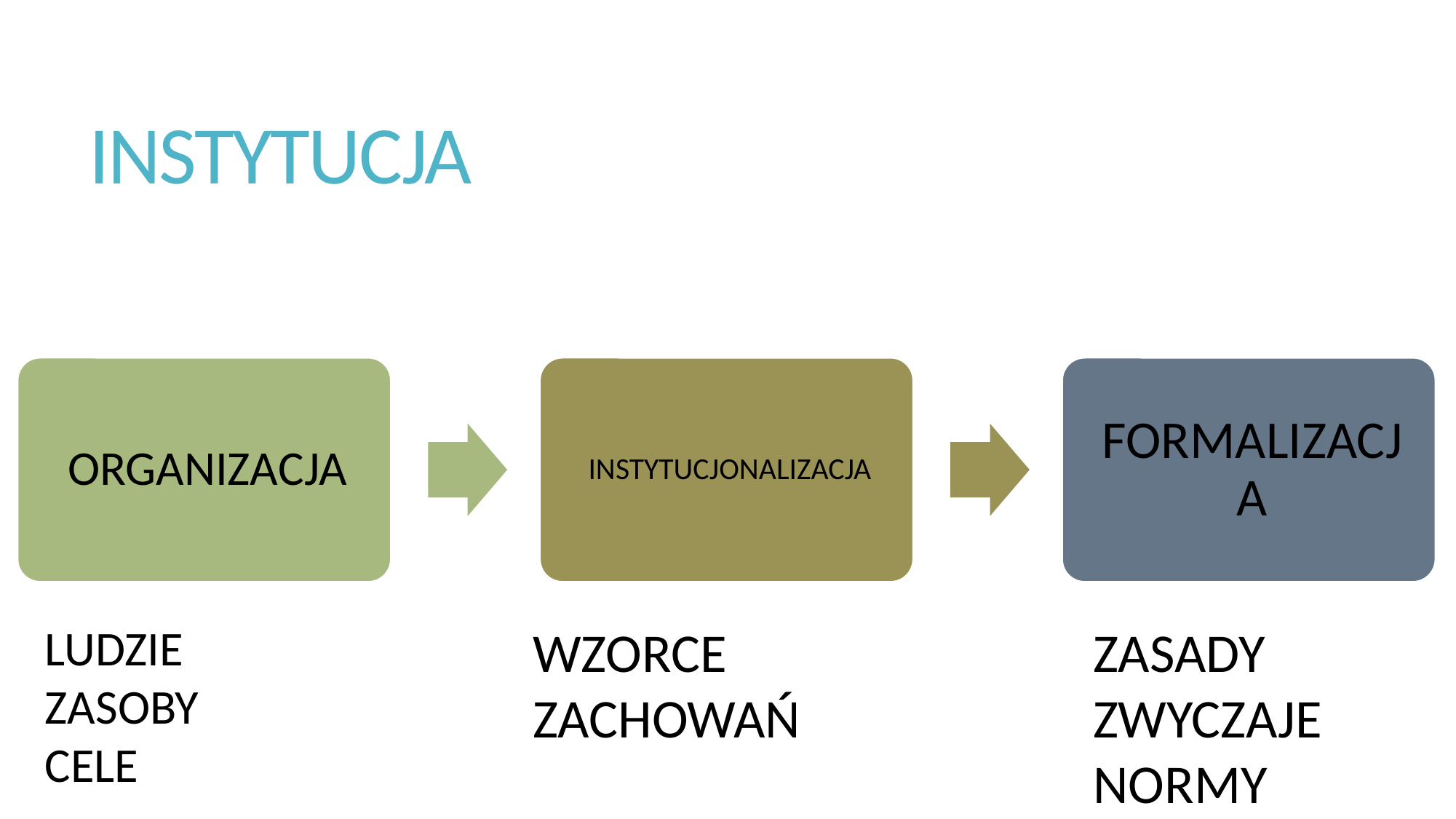

# INSTYTUCJA
ORGANIZACJA

INSTYTUCJONALIZACJA

FORMALIZACJA
LUDZIE
ZASOBY
CELE
WZORCE ZACHOWAŃ
ZASADY ZWYCZAJE NORMY